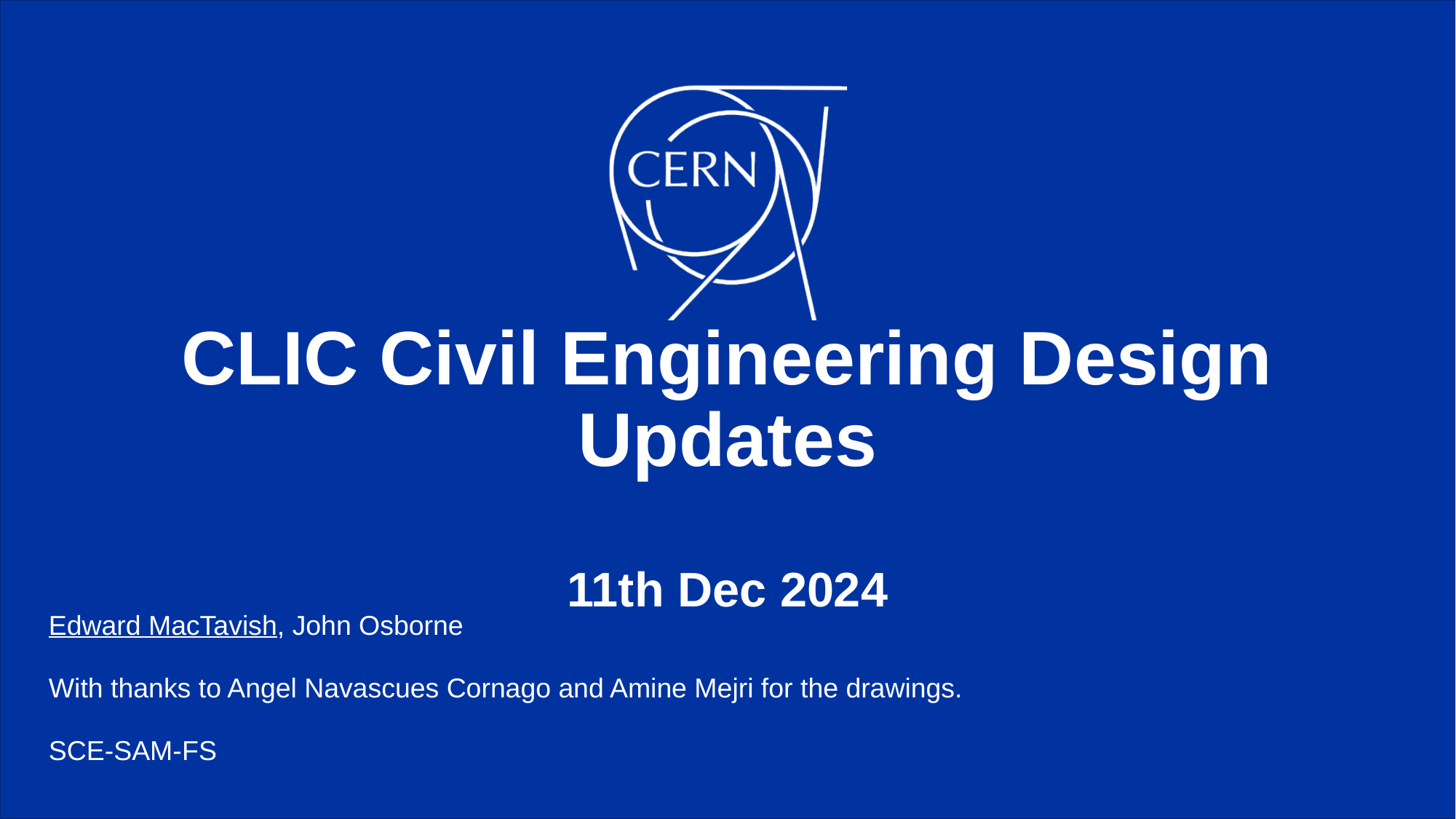

# CLIC Civil Engineering Design Updates 11th Dec 2024
Edward MacTavish, John Osborne
With thanks to Angel Navascues Cornago and Amine Mejri for the drawings.
SCE-SAM-FS